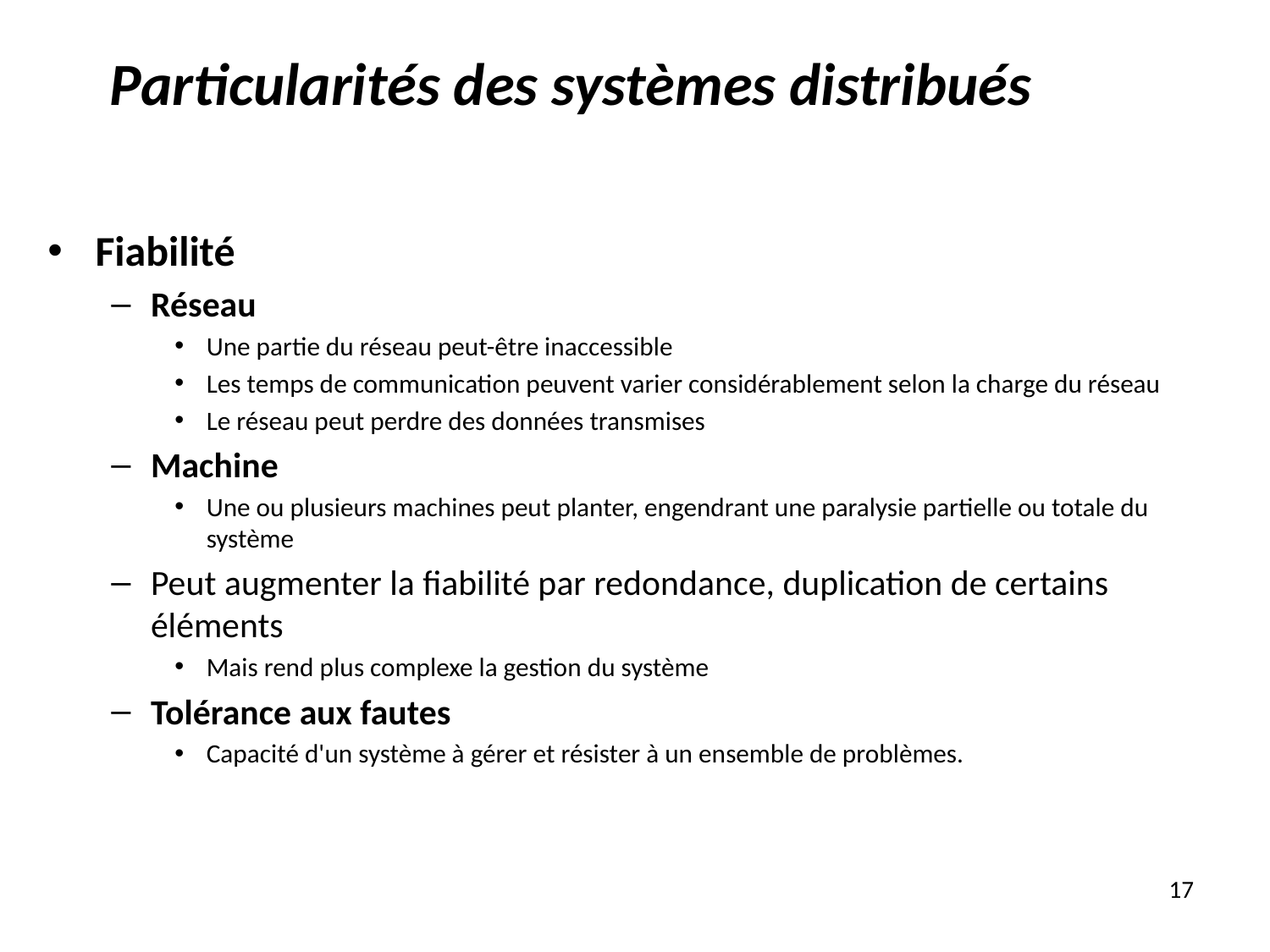

Particularités des systèmes distribués
Fiabilité
Réseau
Une partie du réseau peut-être inaccessible
Les temps de communication peuvent varier considérablement selon la charge du réseau
Le réseau peut perdre des données transmises
Machine
Une ou plusieurs machines peut planter, engendrant une paralysie partielle ou totale du système
Peut augmenter la fiabilité par redondance, duplication de certains éléments
Mais rend plus complexe la gestion du système
Tolérance aux fautes
Capacité d'un système à gérer et résister à un ensemble de problèmes.
17